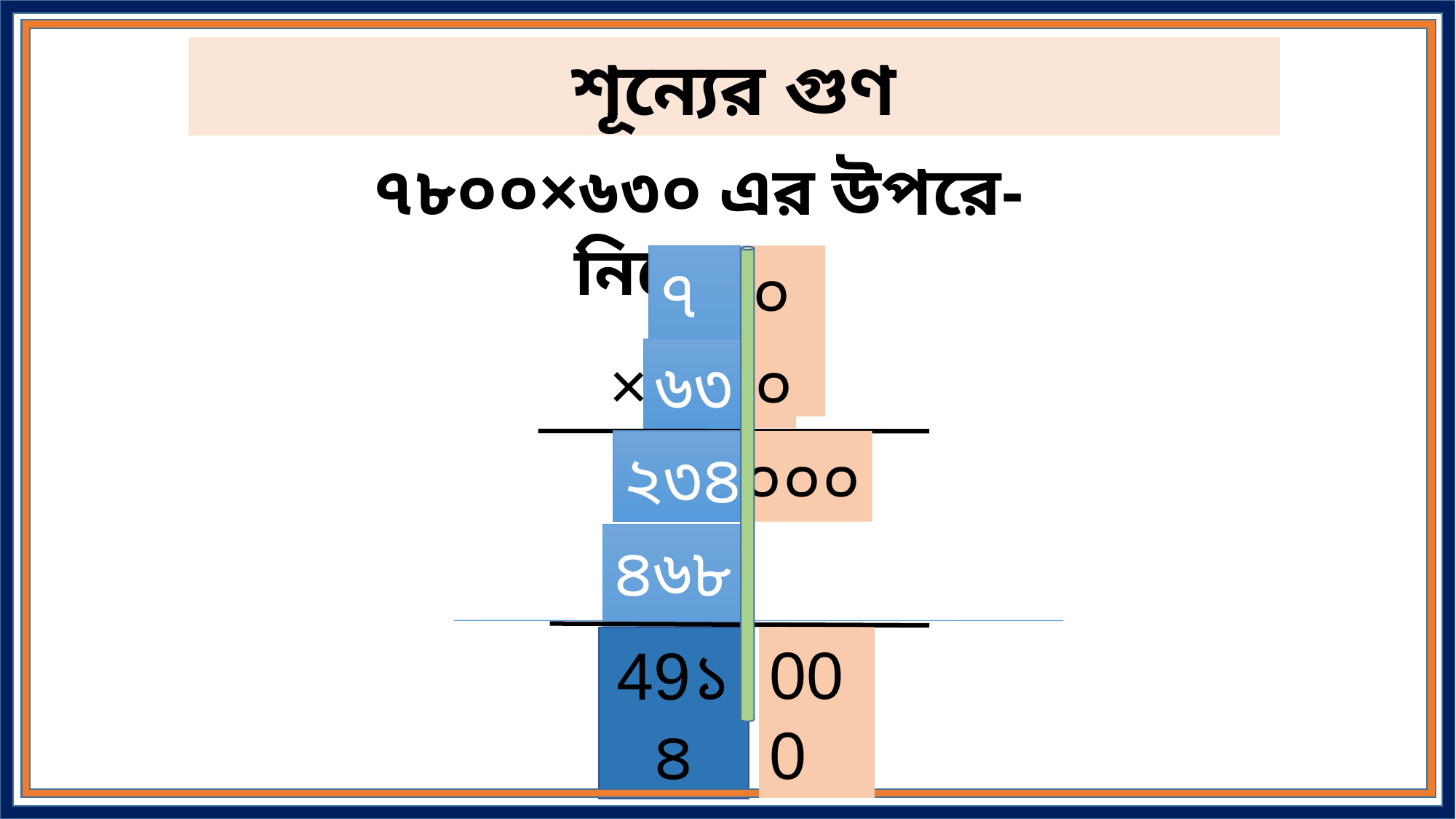

শূন্যের গুণ
৭৮০০×৬৩০ এর উপরে-নিচে গুণ
৭৮
০০

০
×
৬৩
০০০
২৩৪
৪৬৮০
000
49১৪